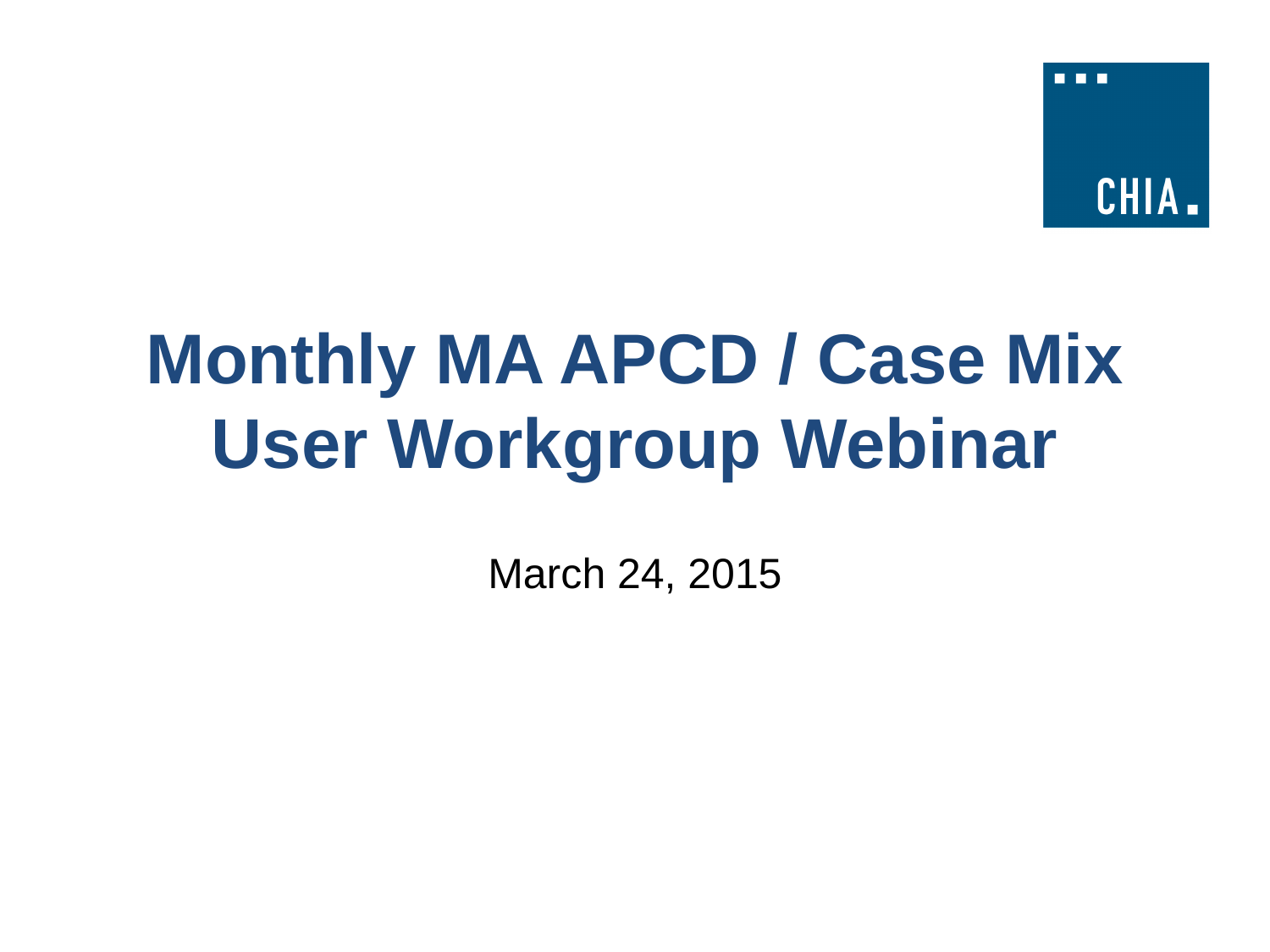

# Monthly MA APCD / Case Mix User Workgroup Webinar
March 24, 2015